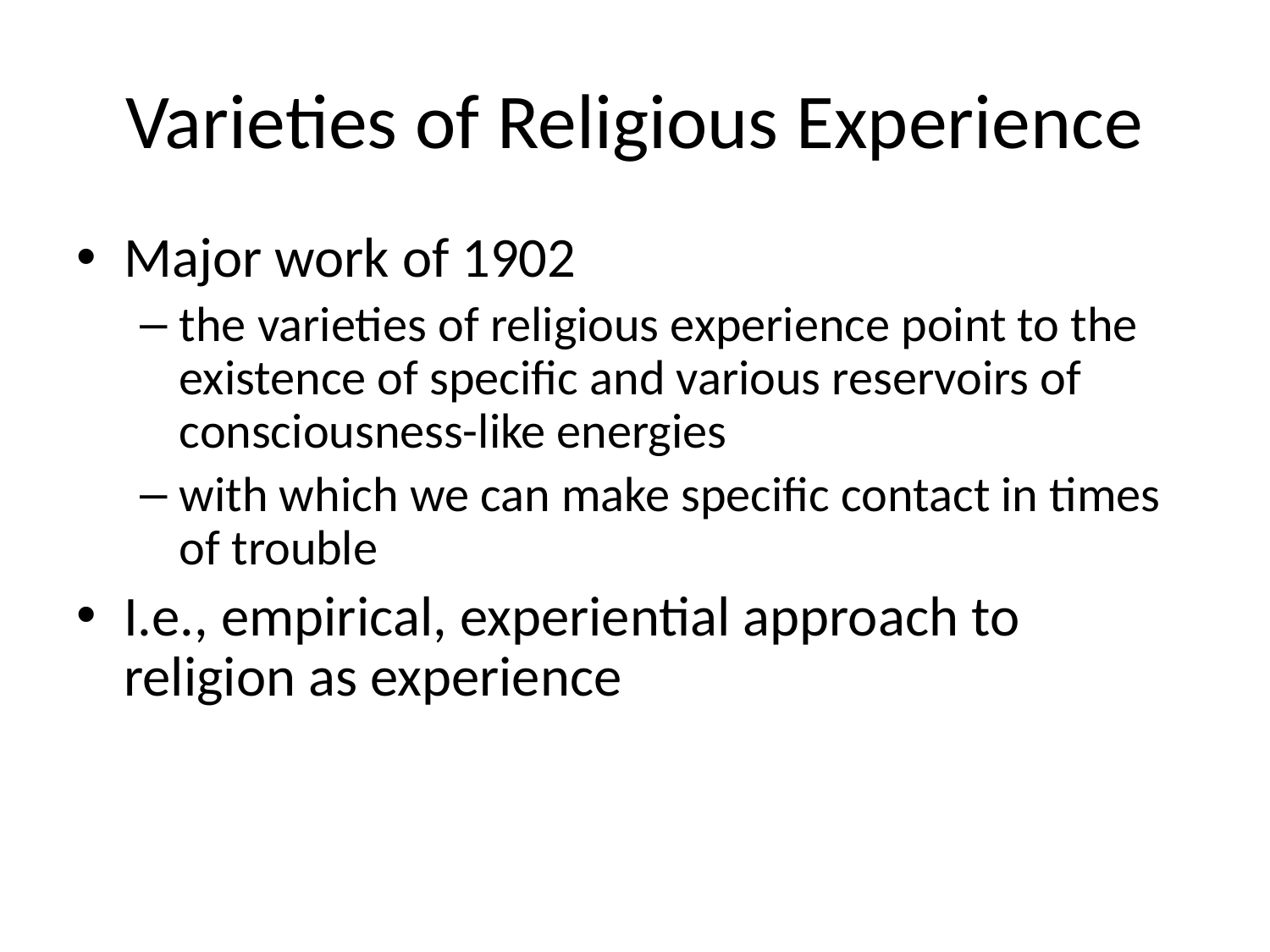

# Varieties of Religious Experience
Major work of 1902
the varieties of religious experience point to the existence of specific and various reservoirs of consciousness-like energies
with which we can make specific contact in times of trouble
I.e., empirical, experiential approach to religion as experience